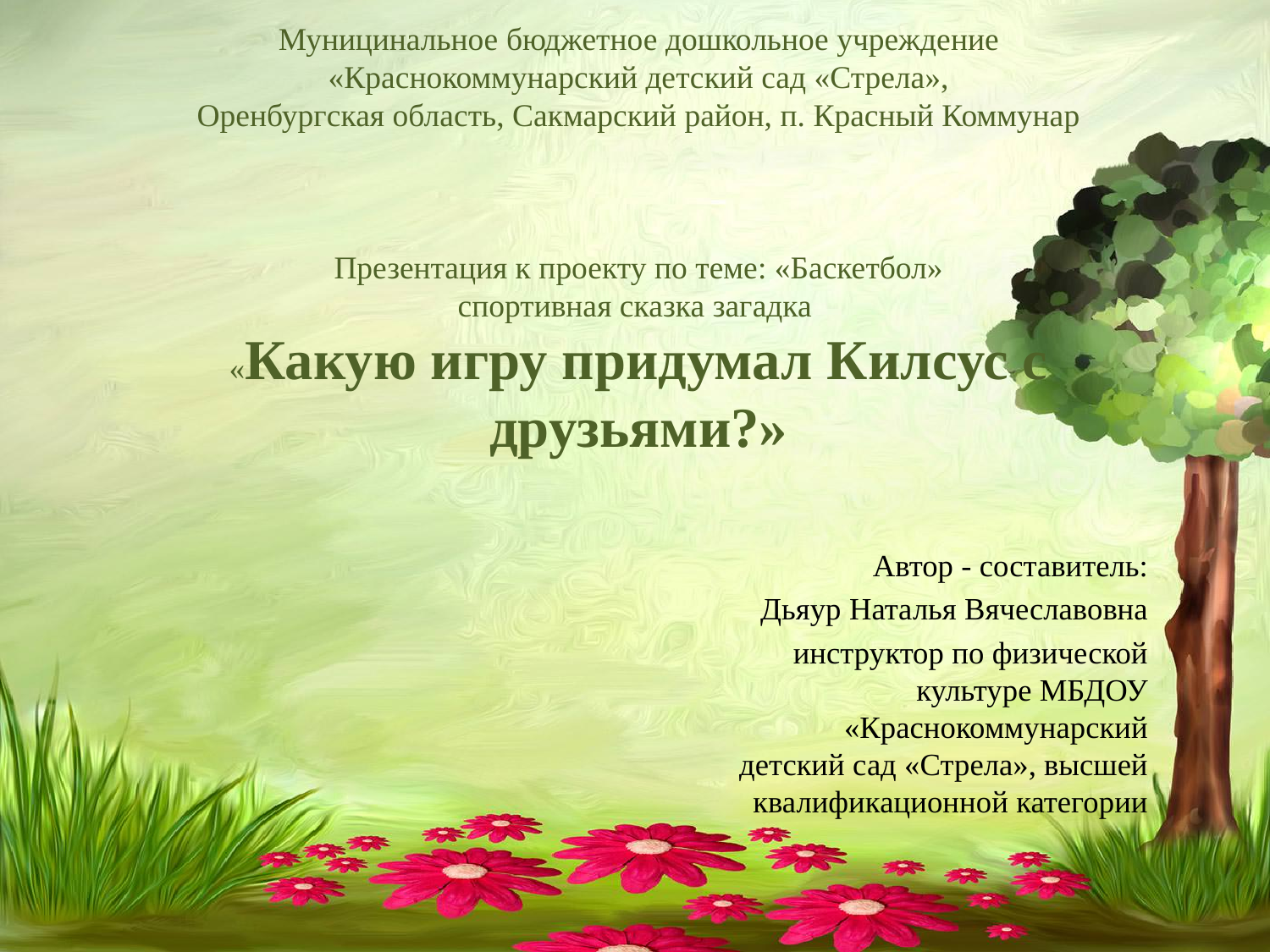

# Муницинальное бюджетное дошкольное учреждение «Краснокоммунарский детский сад «Стрела», Оренбургская область, Сакмарский район, п. Красный Коммунар Презентация к проекту по теме: «Баскетбол» спортивная сказка загадка «Какую игру придумал Килсус с друзьями?»
Автор - составитель:
Дьяур Наталья Вячеславовна
 инструктор по физической культуре МБДОУ «Краснокоммунарский детский сад «Стрела», высшей квалификационной категории